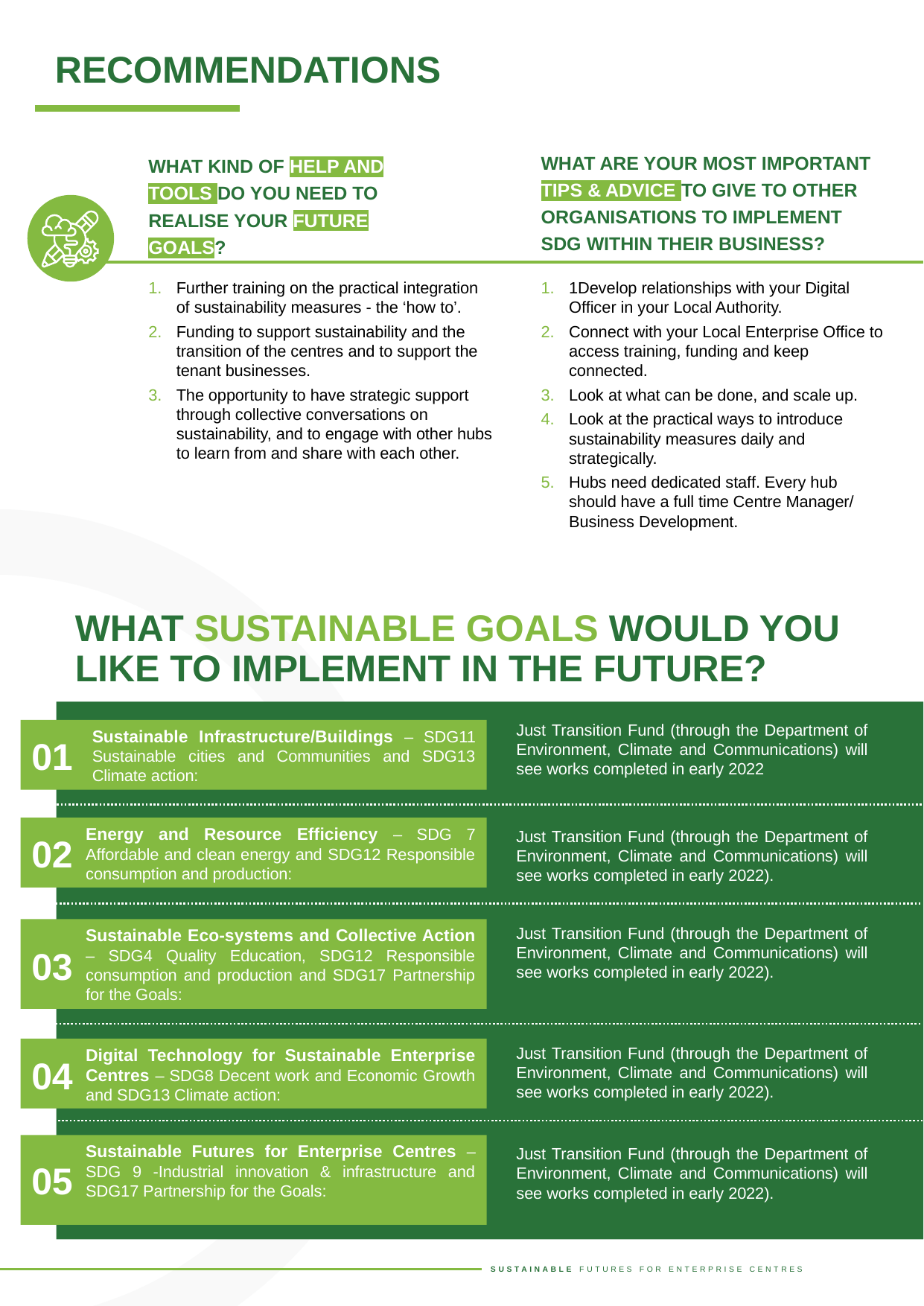

RECOMMENDATIONS

WHAT ARE YOUR MOST IMPORTANT TIPS & ADVICE TO GIVE TO OTHER ORGANISATIONS TO IMPLEMENT SDG WITHIN THEIR BUSINESS?
WHAT KIND OF HELP AND TOOLS DO YOU NEED TO REALISE YOUR FUTURE GOALS?

Further training on the practical integration of sustainability measures - the ‘how to’.
Funding to support sustainability and the transition of the centres and to support the tenant businesses.
The opportunity to have strategic support through collective conversations on sustainability, and to engage with other hubs to learn from and share with each other.

1Develop relationships with your Digital Officer in your Local Authority.
Connect with your Local Enterprise Office to access training, funding and keep connected.
Look at what can be done, and scale up.
Look at the practical ways to introduce sustainability measures daily and strategically.
Hubs need dedicated staff. Every hub should have a full time Centre Manager/ Business Development.
WHAT SUSTAINABLE GOALS WOULD YOU LIKE TO IMPLEMENT IN THE FUTURE?
Just Transition Fund (through the Department of Environment, Climate and Communications) will see works completed in early 2022
01
Sustainable Infrastructure/Buildings – SDG11 Sustainable cities and Communities and SDG13 Climate action:

Energy and Resource Efficiency – SDG 7 Affordable and clean energy and SDG12 Responsible consumption and production:
02
Just Transition Fund (through the Department of Environment, Climate and Communications) will see works completed in early 2022).
Just Transition Fund (through the Department of Environment, Climate and Communications) will see works completed in early 2022).
Sustainable Eco-systems and Collective Action – SDG4 Quality Education, SDG12 Responsible consumption and production and SDG17 Partnership for the Goals:
03
Just Transition Fund (through the Department of Environment, Climate and Communications) will see works completed in early 2022).
Digital Technology for Sustainable Enterprise Centres – SDG8 Decent work and Economic Growth and SDG13 Climate action:
04
05
Sustainable Futures for Enterprise Centres – SDG 9 -Industrial innovation & infrastructure and SDG17 Partnership for the Goals:
Just Transition Fund (through the Department of Environment, Climate and Communications) will see works completed in early 2022).